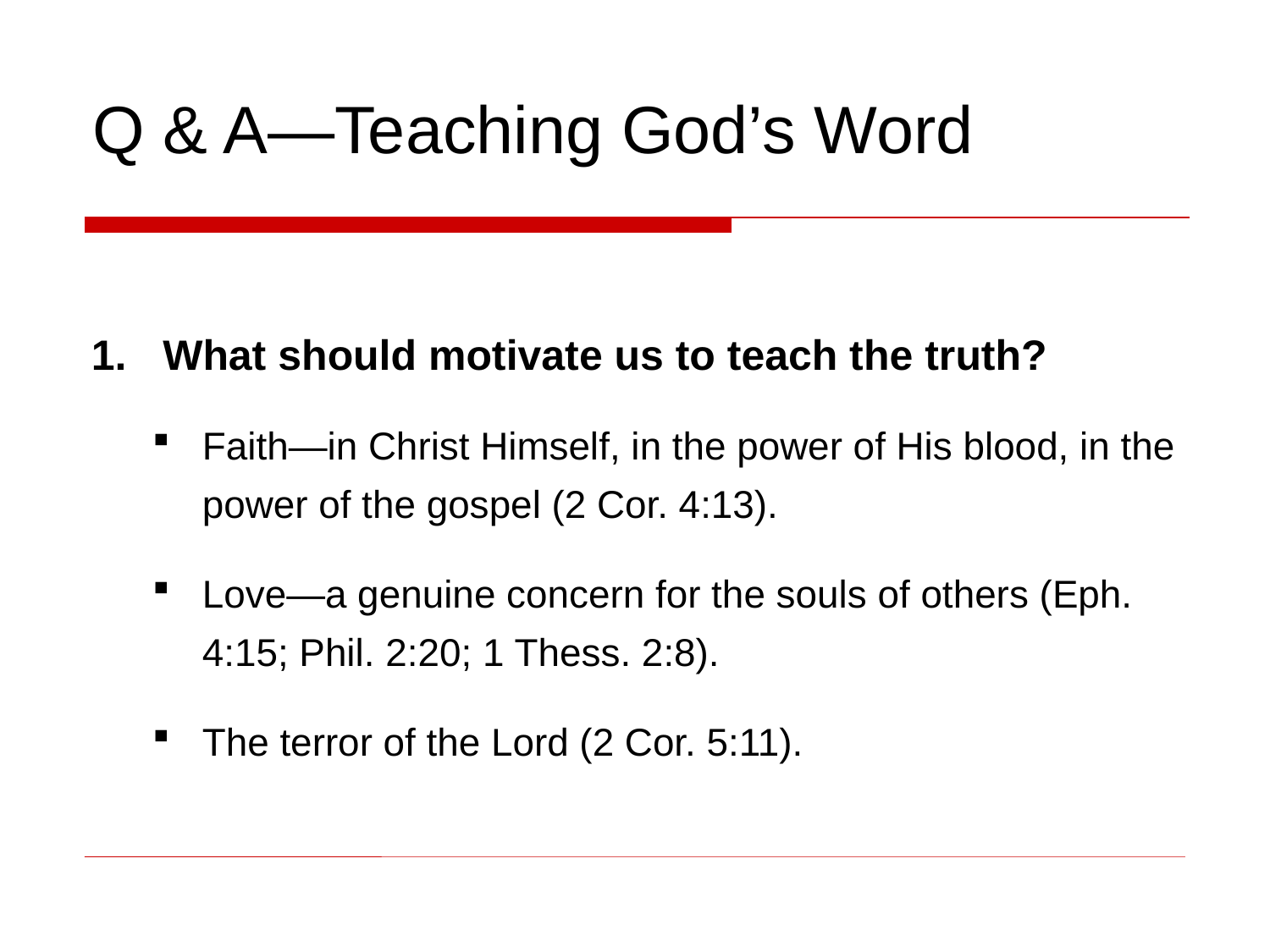

# Q & A—Teaching God’s Word
What should motivate us to teach the truth?
Faith—in Christ Himself, in the power of His blood, in the power of the gospel (2 Cor. 4:13).
Love—a genuine concern for the souls of others (Eph. 4:15; Phil. 2:20; 1 Thess. 2:8).
The terror of the Lord (2 Cor. 5:11).